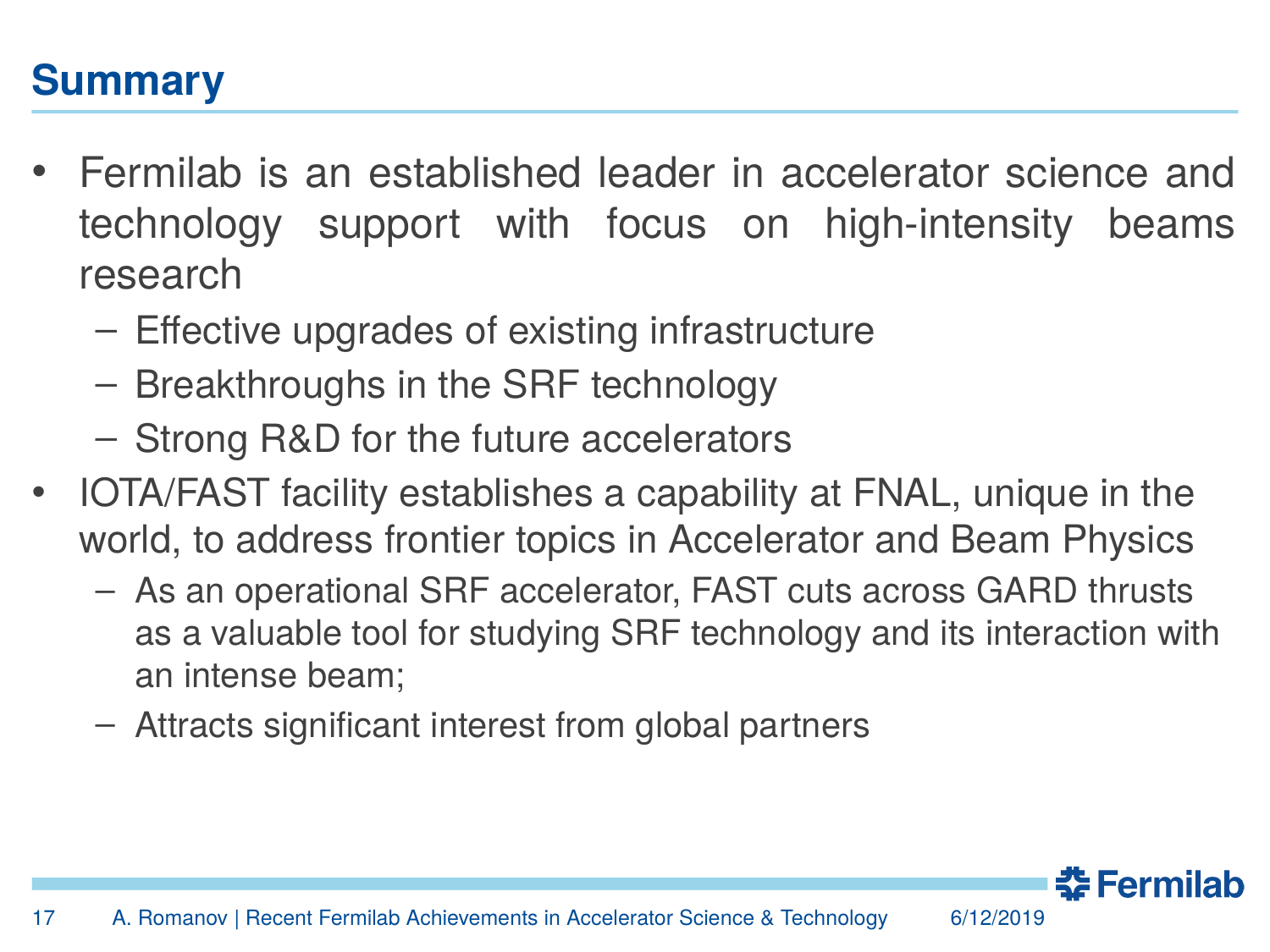

# Summary
Fermilab is an established leader in accelerator science and technology support with focus on high-intensity beams research
Effective upgrades of existing infrastructure
Breakthroughs in the SRF technology
Strong R&D for the future accelerators
IOTA/FAST facility establishes a capability at FNAL, unique in the world, to address frontier topics in Accelerator and Beam Physics
As an operational SRF accelerator, FAST cuts across GARD thrusts as a valuable tool for studying SRF technology and its interaction with an intense beam;
Attracts significant interest from global partners

17
A. Romanov | Recent Fermilab Achievements in Accelerator Science & Technology
6/12/2019